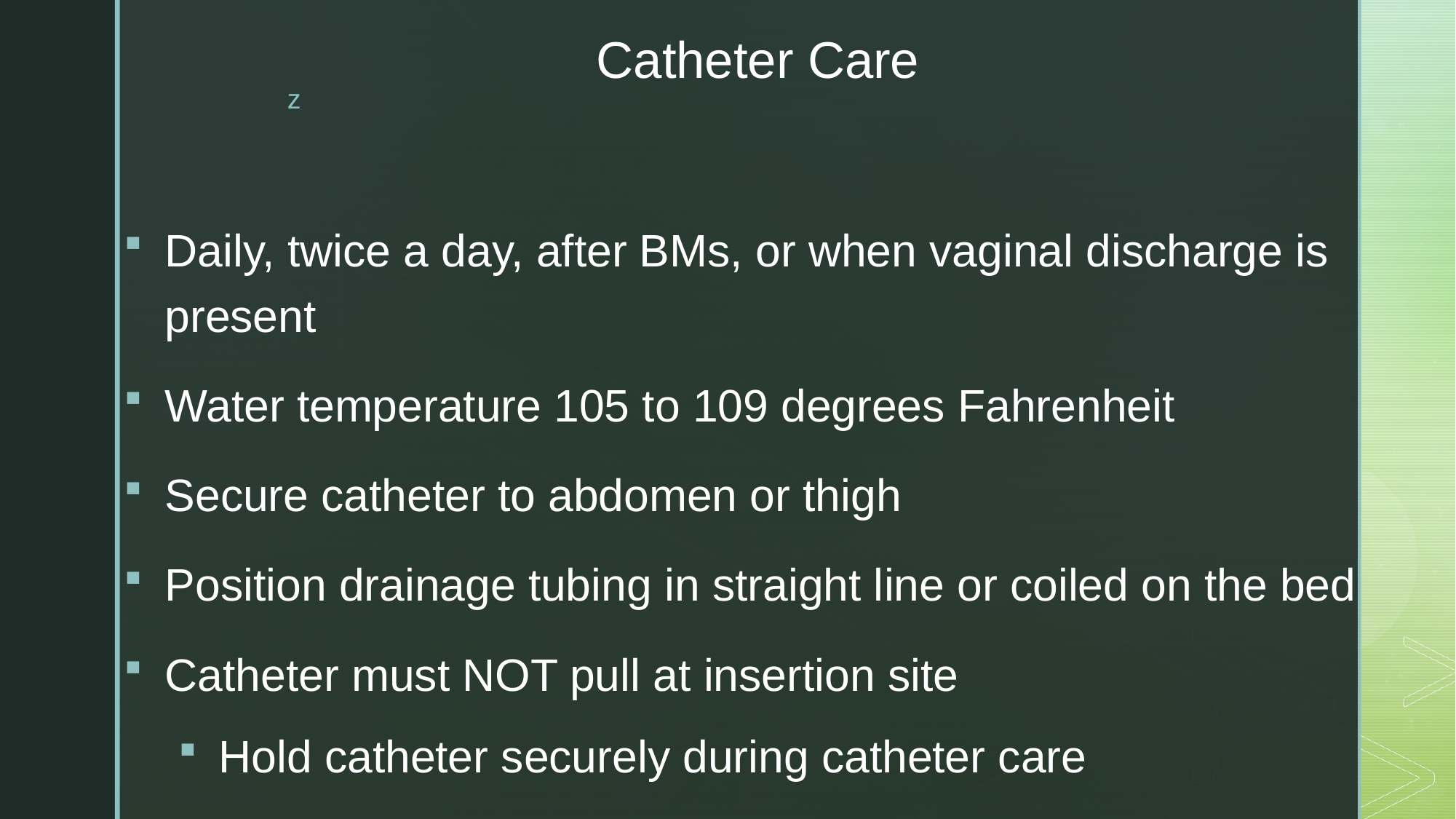

# Catheter Care
Daily, twice a day, after BMs, or when vaginal discharge is present
Water temperature 105 to 109 degrees Fahrenheit
Secure catheter to abdomen or thigh
Position drainage tubing in straight line or coiled on the bed
Catheter must NOT pull at insertion site
Hold catheter securely during catheter care